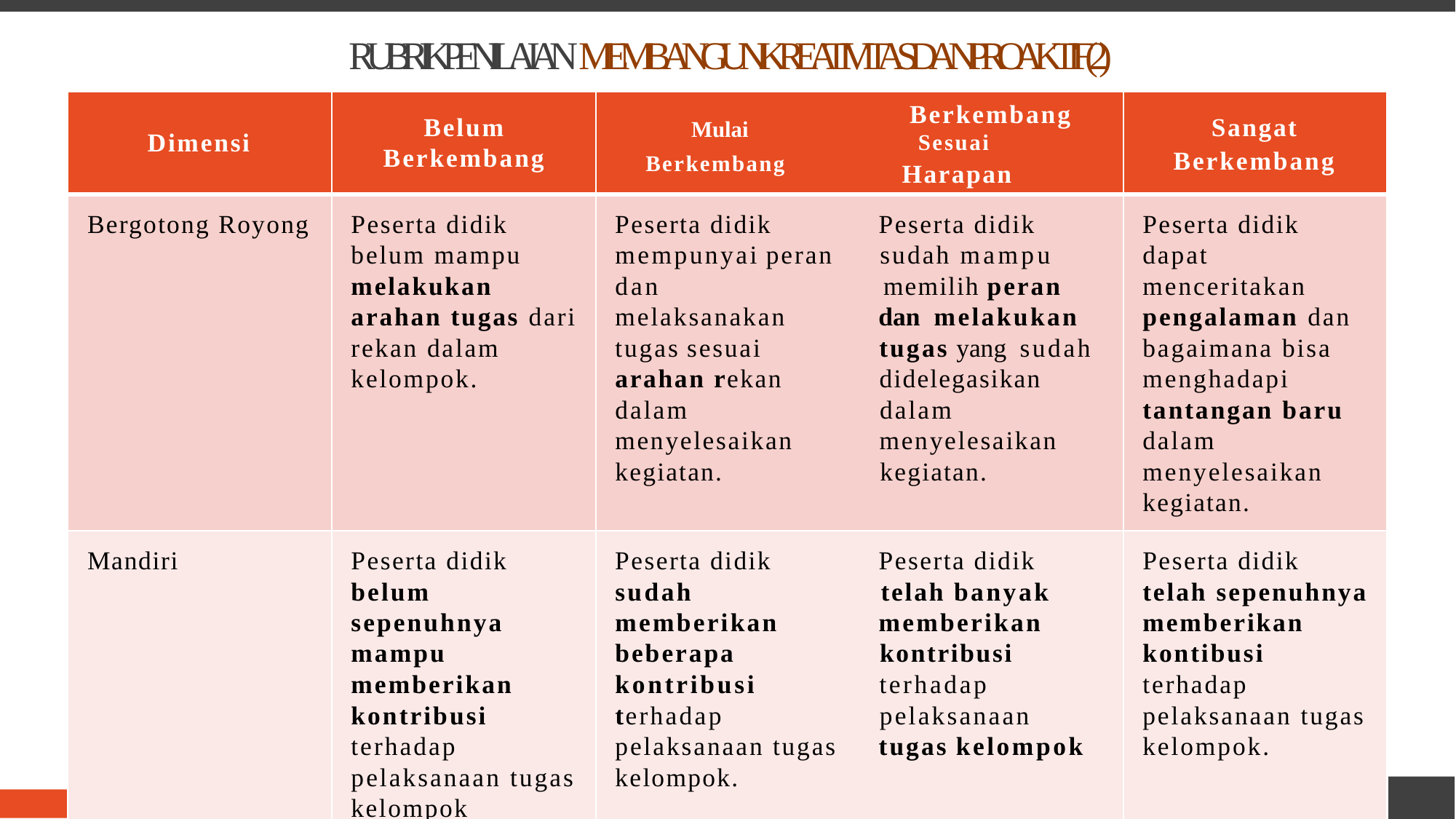

RUBRIK PENILAIAN MEMBANGUN KREATIVITAS DAN PRO AKTIF (2)

Dimensi

Belum
Berkembang

Mulai                             Sesuai
Berkembang                 Harapan

Sangat
Berkembang
Berkembang

belum mampu melakukan arahan tugas dari rekan dalam kelompok.

mempunyai peran     sudah mampu dan                                  memilih peran melaksanakan           dan  melakukan tugas sesuai               tugas yang  sudah arahan rekan            didelegasikan dalam                        dalam menyelesaikan           menyelesaikan kegiatan.                    kegiatan.

dapat menceritakan pengalaman dan bagaimana bisa menghadapi tantangan baru dalam menyelesaikan
Bergotong Royong
Peserta didik
Peserta didik
Peserta didik
Peserta didik
kegiatan.

belum sepenuhnya mampu memberikan kontribusi terhadap pelaksanaan tugas

sudah                        telah banyak memberikan             memberikan beberapa                  kontribusi kontribusi               terhadap terhadap                   pelaksanaan pelaksanaan tugas     tugas kelompok kelompok.

telah sepenuhnya memberikan kontibusi terhadap pelaksanaan tugas kelompok.
Mandiri
Peserta didik
Peserta didik
Peserta didik
Peserta didik

kelompok